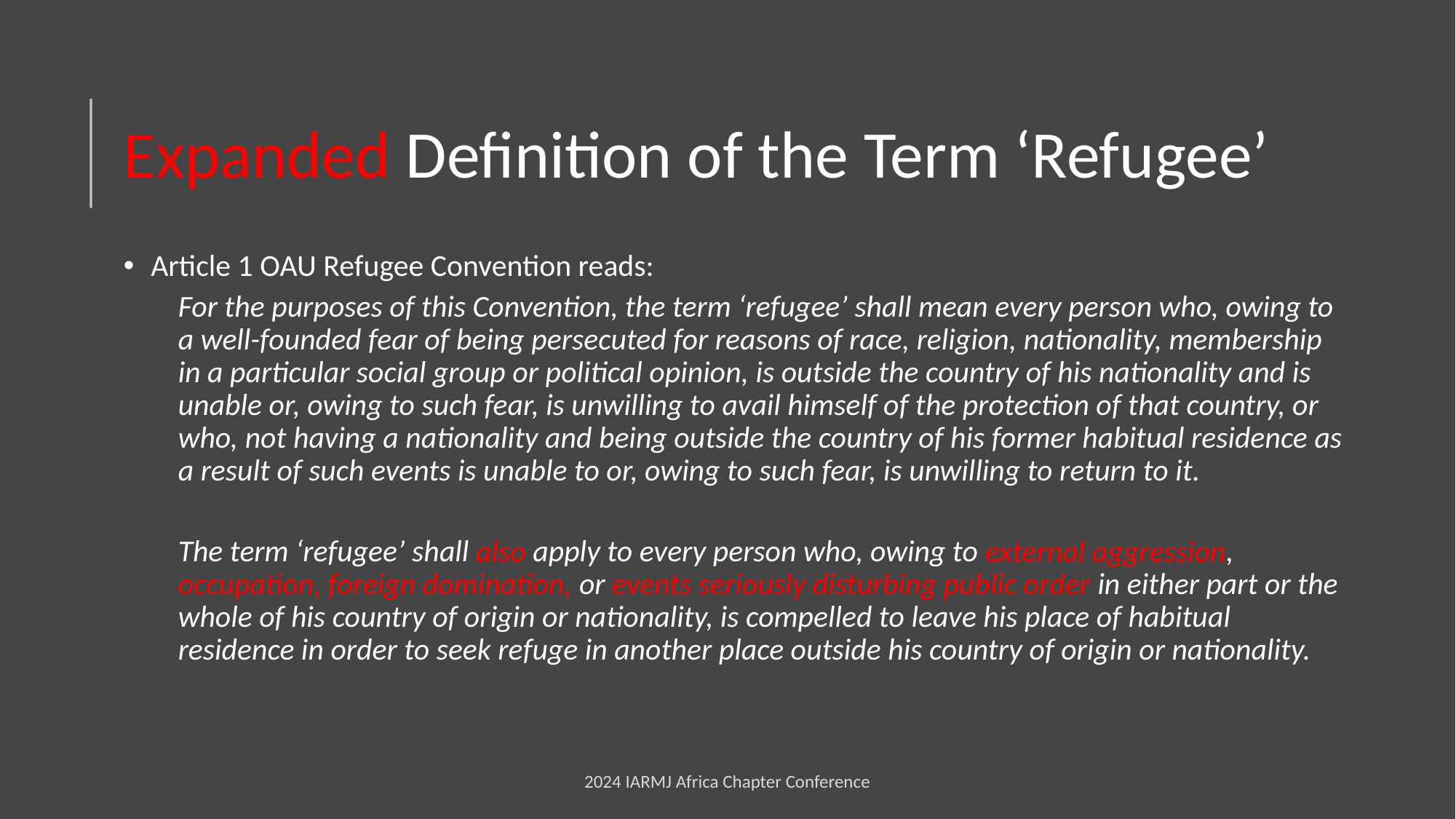

# Expanded Definition of the Term ‘Refugee’
Article 1 OAU Refugee Convention reads:
For the purposes of this Convention, the term ‘refugee’ shall mean every person who, owing to a well-founded fear of being persecuted for reasons of race, religion, nationality, membership in a particular social group or political opinion, is outside the country of his nationality and is unable or, owing to such fear, is unwilling to avail himself of the protection of that country, or who, not having a nationality and being outside the country of his former habitual residence as a result of such events is unable to or, owing to such fear, is unwilling to return to it.

The term ‘refugee’ shall also apply to every person who, owing to external aggression, occupation, foreign domination, or events seriously disturbing public order in either part or the whole of his country of origin or nationality, is compelled to leave his place of habitual residence in order to seek refuge in another place outside his country of origin or nationality.

2024 IARMJ Africa Chapter Conference